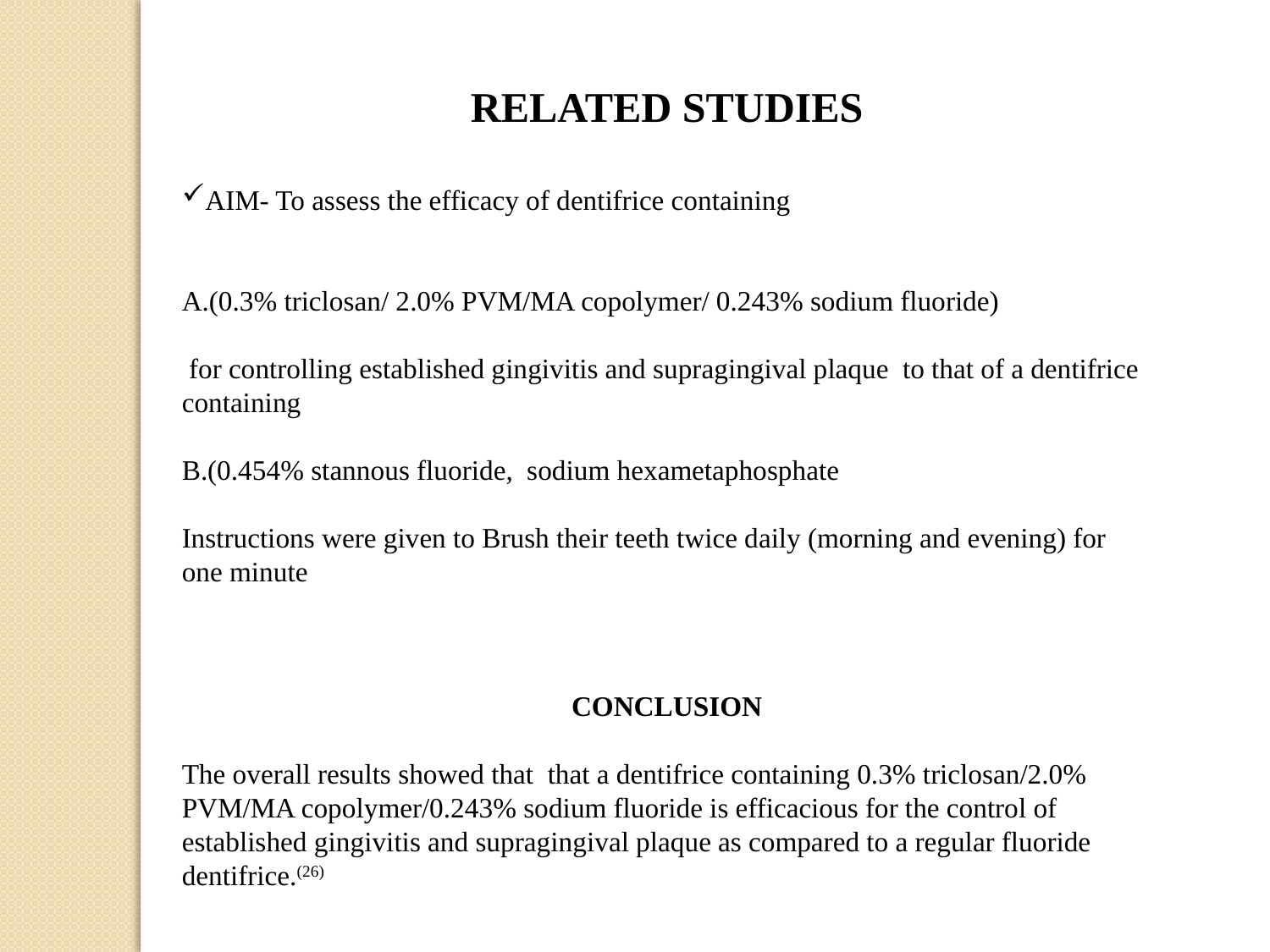

RELATED STUDIES

AIM- To assess the efficacy of dentifrice containing

A.(0.3% triclosan/ 2.0% PVM/MA copolymer/ 0.243% sodium fluoride)

 for controlling established gingivitis and supragingival plaque  to that of a dentifrice containing

B.(0.454% stannous fluoride,  sodium hexametaphosphate

Instructions were given to Brush their teeth twice daily (morning and evening) for one minute

CONCLUSION

The overall results showed that  that a dentifrice containing 0.3% triclosan/2.0% PVM/MA copolymer/0.243% sodium fluoride is efficacious for the control of established gingivitis and supragingival plaque as compared to a regular fluoride dentifrice.(26)